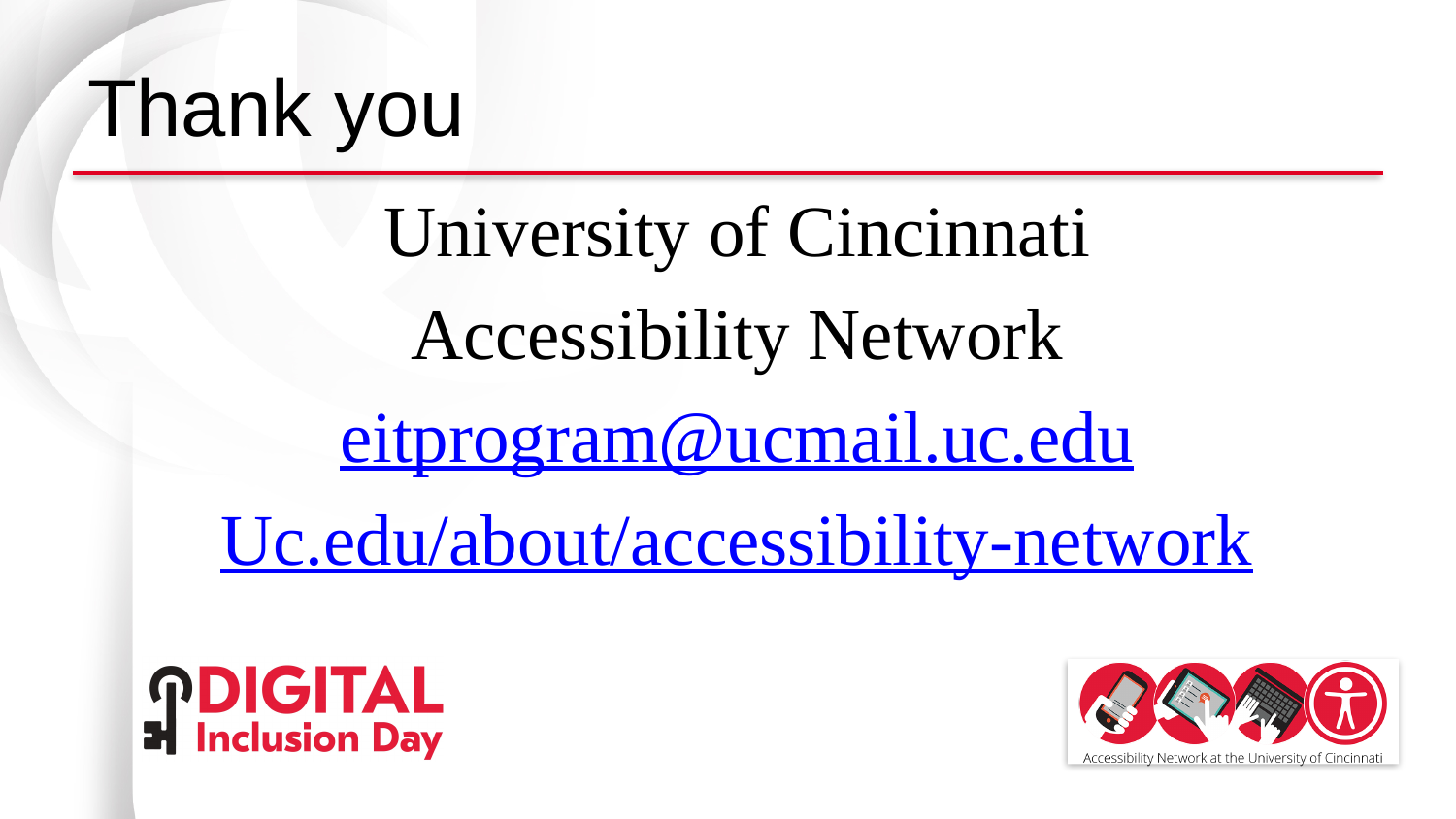

# Thank you
University of Cincinnati
Accessibility Network
eitprogram@ucmail.uc.edu
Uc.edu/about/accessibility-network